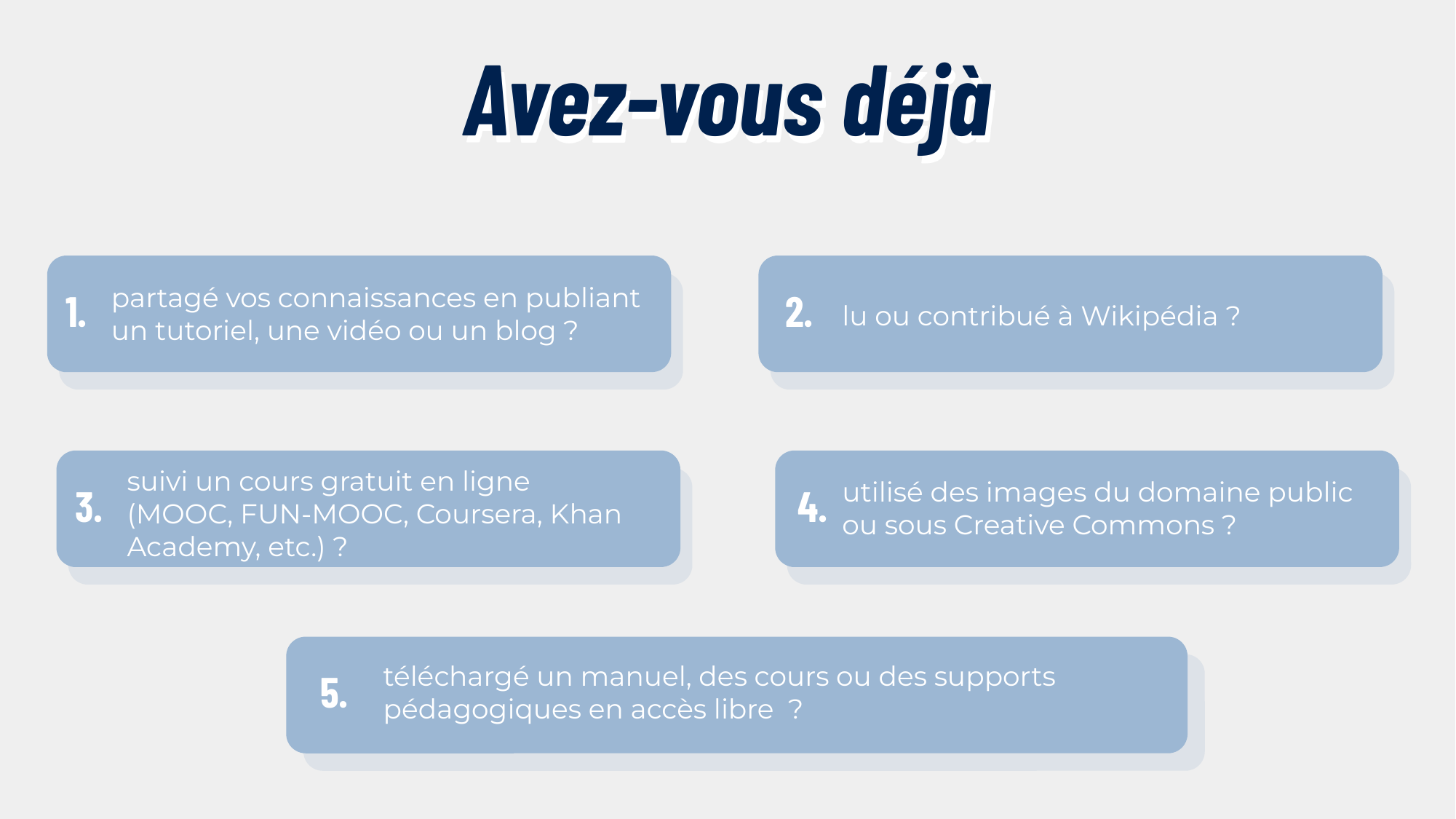

Avez-vous déjà

partagé vos connaissances en publiant un tutoriel, une vidéo ou un blog ?
1.

2.
lu ou contribué à Wikipédia ?

suivi un cours gratuit en ligne (MOOC, FUN-MOOC, Coursera, Khan Academy, etc.) ?

3.

utilisé des images du domaine public ou sous Creative Commons ?
4.

téléchargé un manuel, des cours ou des supports pédagogiques en accès libre  ?

5.